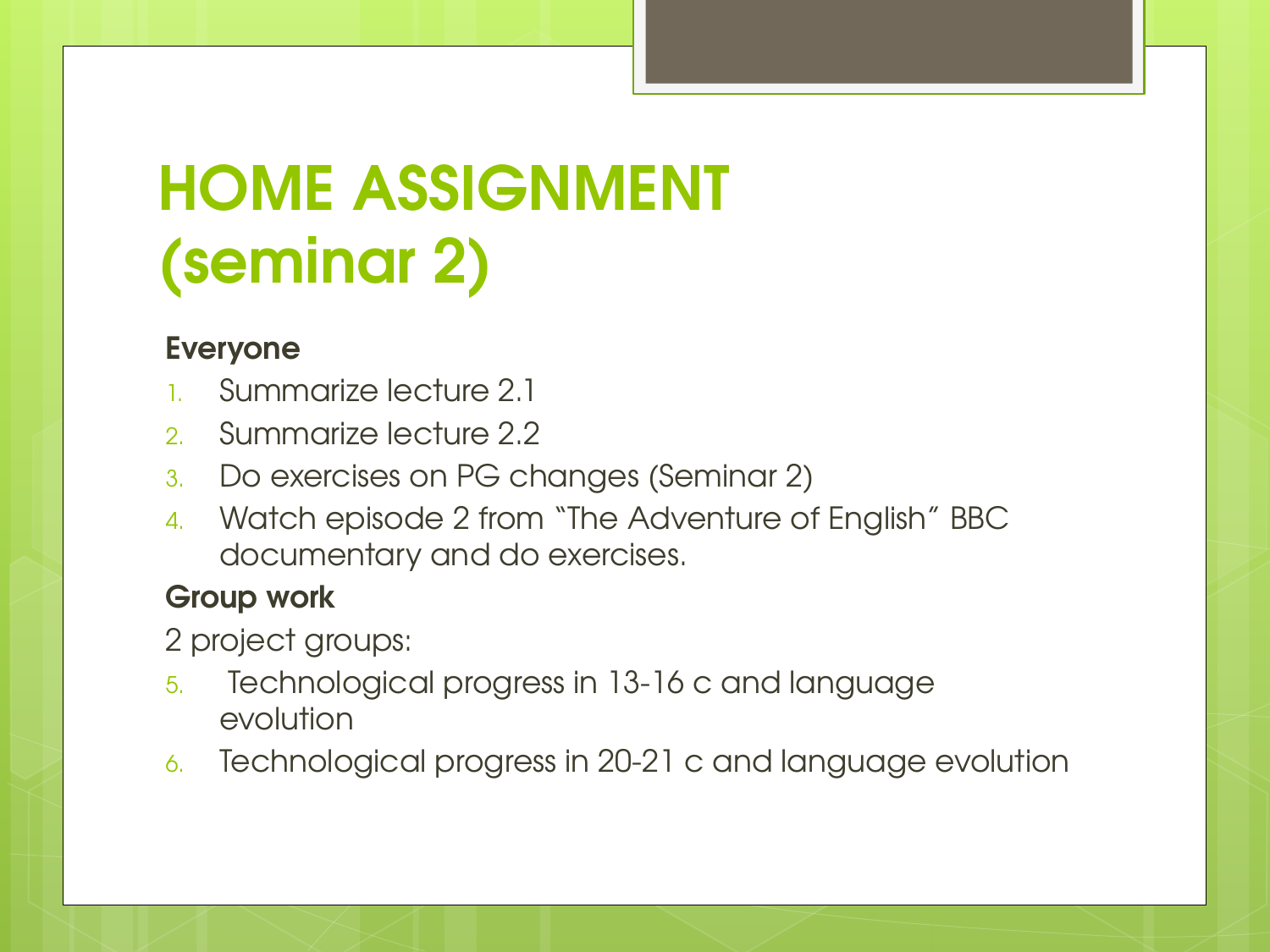

# HOME ASSIGNMENT (seminar 2)
Everyone
Summarize lecture 2.1
Summarize lecture 2.2
Do exercises on PG changes (Seminar 2)
Watch episode 2 from “The Adventure of English” BBC documentary and do exercises.
Group work
2 project groups:
 Technological progress in 13-16 c and language evolution
Technological progress in 20-21 c and language evolution